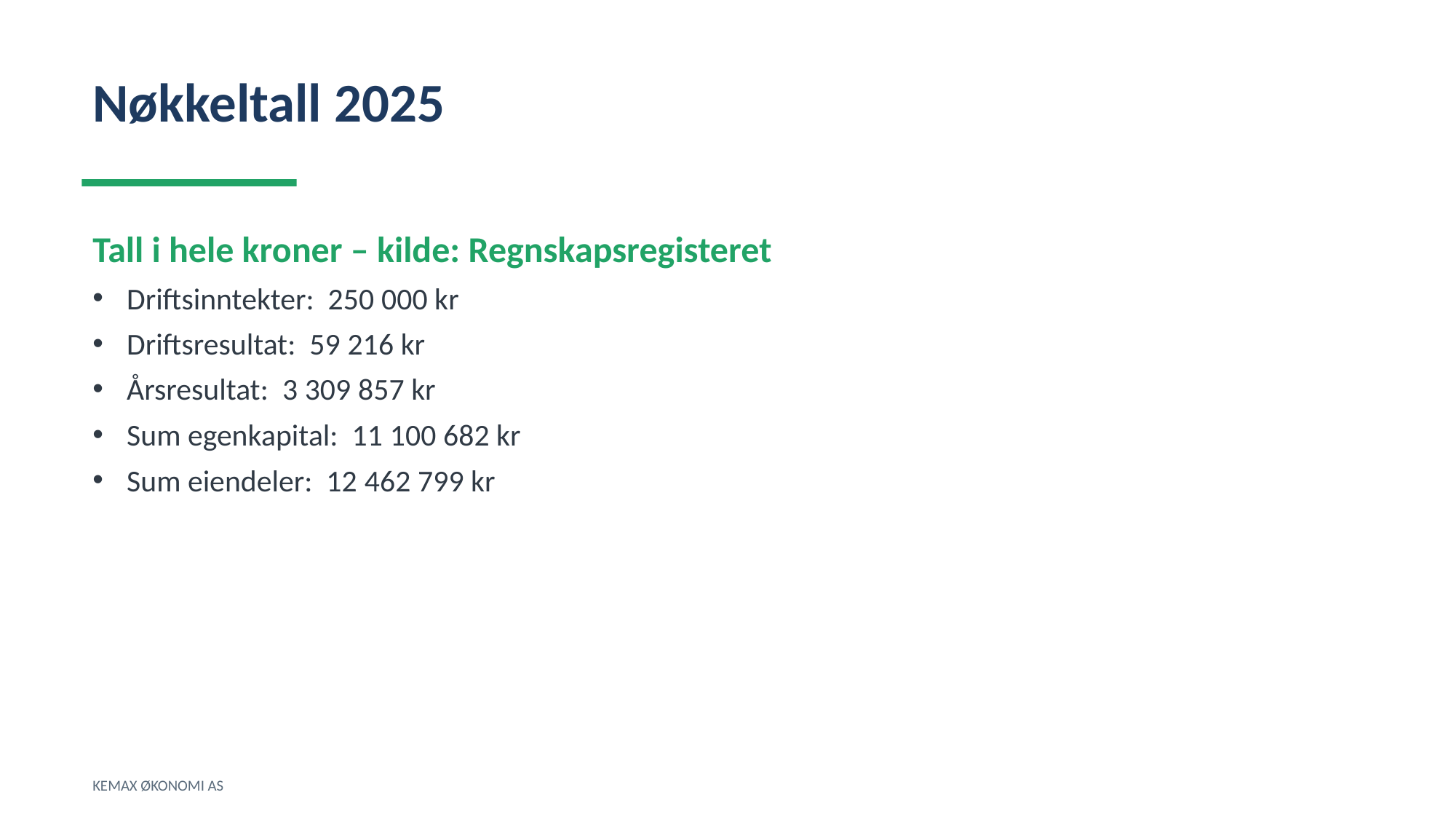

Nøkkeltall 2025

Tall i hele kroner – kilde: Regnskapsregisteret
Driftsinntekter:  250 000 kr
Driftsresultat:  59 216 kr
Årsresultat:  3 309 857 kr
Sum egenkapital:  11 100 682 kr
Sum eiendeler:  12 462 799 kr
KEMAX ØKONOMI AS